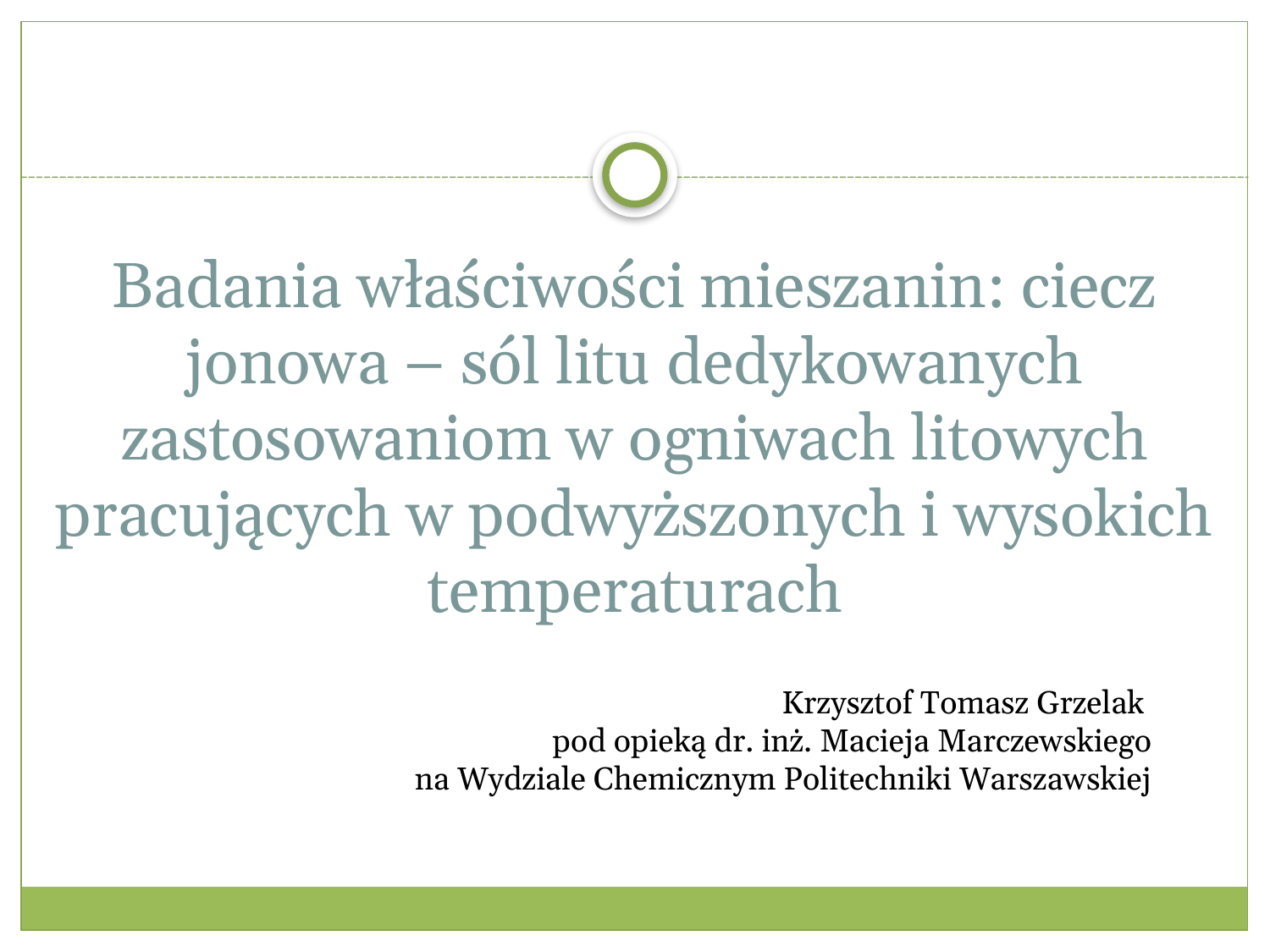

Badania właściwości mieszanin: ciecz jonowa – sól litu dedykowanych zastosowaniom w ogniwach litowych pracujących w podwyższonych i wysokich temperaturach
Krzysztof Tomasz Grzelak
pod opieką dr. inż. Macieja Marczewskiego
na Wydziale Chemicznym Politechniki Warszawskiej